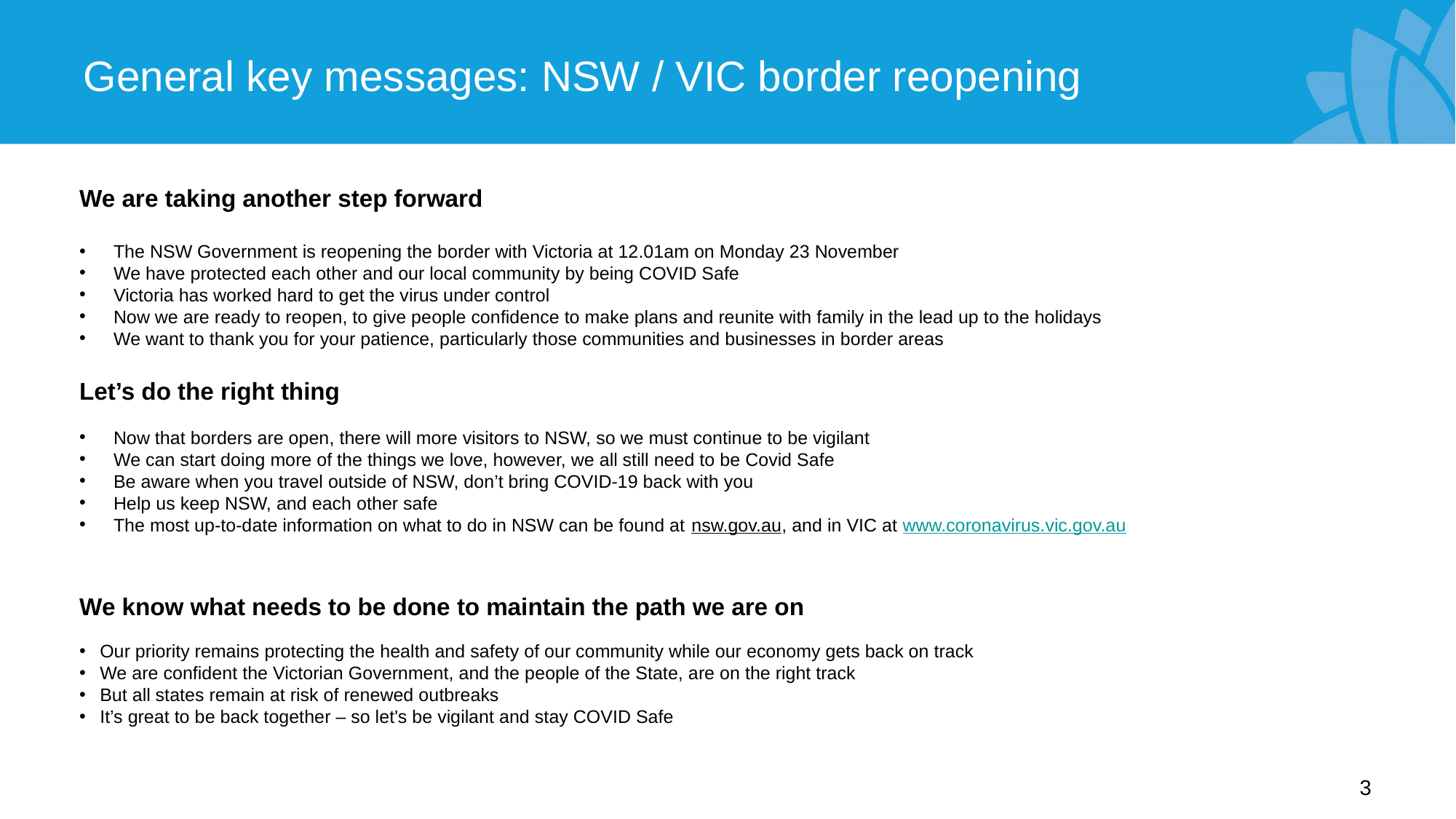

# General key messages: NSW / VIC border reopening

We are taking another step forward
The NSW Government is reopening the border with Victoria at 12.01am on Monday 23 November
We have protected each other and our local community by being COVID Safe
Victoria has worked hard to get the virus under control
Now we are ready to reopen, to give people confidence to make plans and reunite with family in the lead up to the holidays
We want to thank you for your patience, particularly those communities and businesses in border areas
Let’s do the right thing

Now that borders are open, there will more visitors to NSW, so we must continue to be vigilant
We can start doing more of the things we love, however, we all still need to be Covid Safe
Be aware when you travel outside of NSW, don’t bring COVID-19 back with you
Help us keep NSW, and each other safe
The most up-to-date information on what to do in NSW can be found at nsw.gov.au, and in VIC at www.coronavirus.vic.gov.au
We know what needs to be done to maintain the path we are on

Our priority remains protecting the health and safety of our community while our economy gets back on track
We are confident the Victorian Government, and the people of the State, are on the right track
But all states remain at risk of renewed outbreaks
It’s great to be back together – so let's be vigilant and stay COVID Safe
3